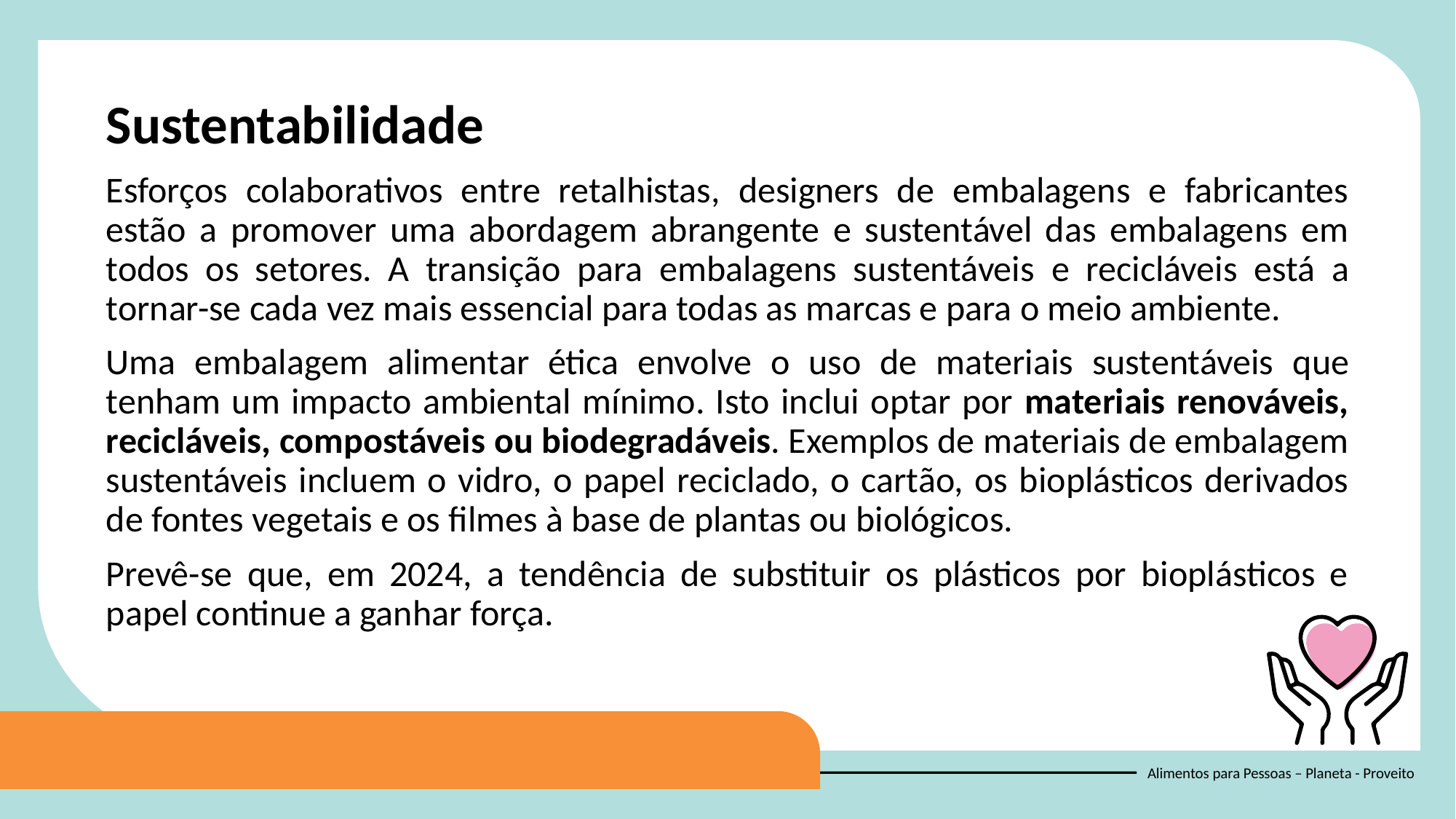

Sustentabilidade
Esforços colaborativos entre retalhistas, designers de embalagens e fabricantes estão a promover uma abordagem abrangente e sustentável das embalagens em todos os setores. A transição para embalagens sustentáveis ​​e recicláveis ​​está a tornar-se cada vez mais essencial para todas as marcas e para o meio ambiente.
Uma embalagem alimentar ética envolve o uso de materiais sustentáveis ​​que tenham um impacto ambiental mínimo. Isto inclui optar por materiais renováveis, recicláveis, compostáveis ​​ou biodegradáveis. Exemplos de materiais de embalagem sustentáveis ​​incluem o vidro, o papel reciclado, o cartão, os bioplásticos derivados de fontes vegetais e os filmes à base de plantas ou biológicos.
Prevê-se que, em 2024, a tendência de substituir os plásticos por bioplásticos e papel continue a ganhar força.